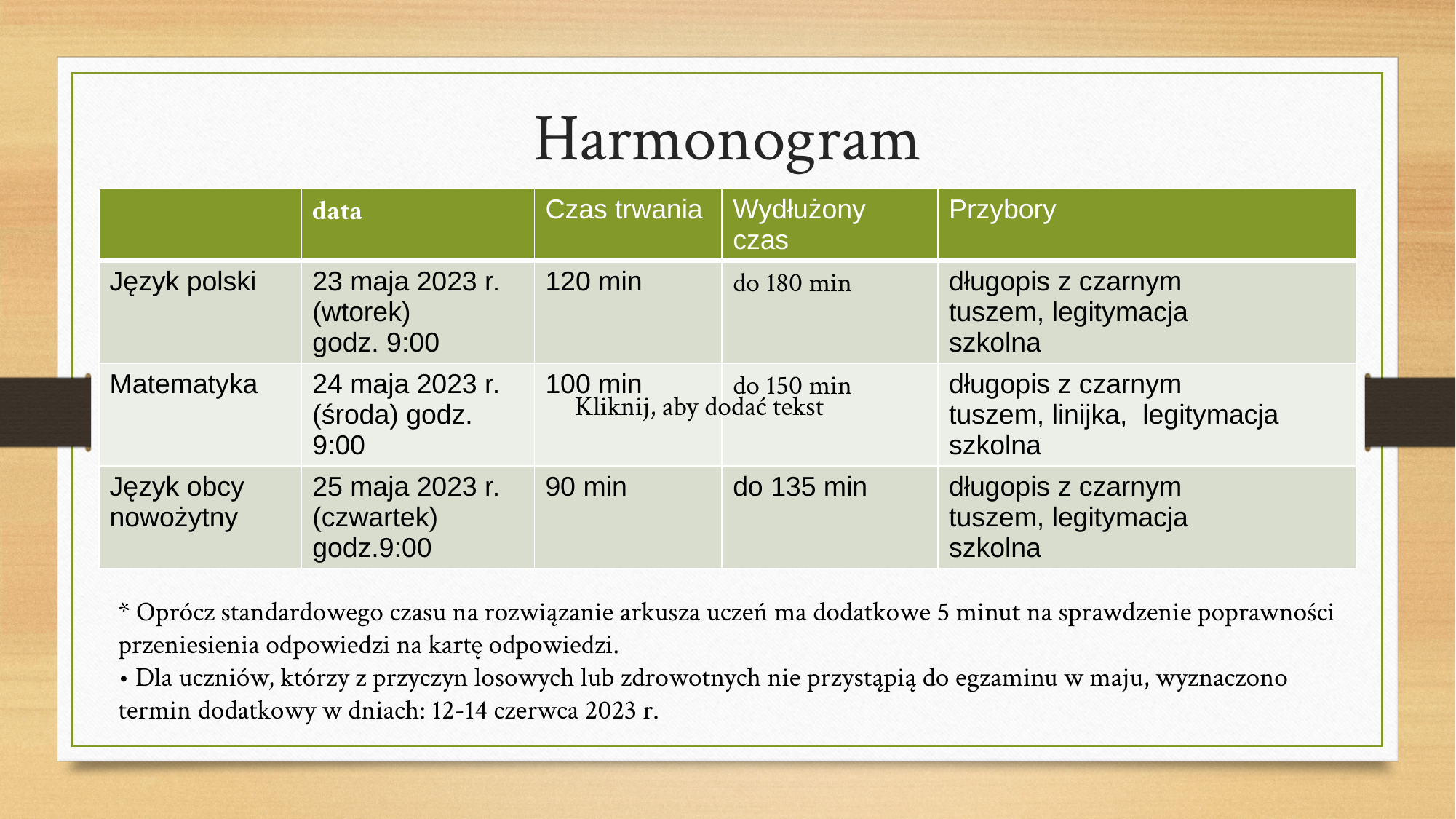

# Harmonogram
|  | data | Czas trwania | Wydłużony czas | Przybory |
| --- | --- | --- | --- | --- |
| Język polski | 23 maja 2023 r. (wtorek) godz. 9:00 | 120 min | do 180 min | długopis z czarnym tuszem, legitymacja szkolna |
| Matematyka | 24 maja 2023 r. (środa) godz. 9:00 | 100 min | do 150 min | długopis z czarnym tuszem, linijka,  legitymacja szkolna |
| Język obcy nowożytny | 25 maja 2023 r. (czwartek) godz.9:00 | 90 min | do 135 min | długopis z czarnym tuszem, legitymacja szkolna |
Kliknij, aby dodać tekst
* Oprócz standardowego czasu na rozwiązanie arkusza uczeń ma dodatkowe 5 minut na sprawdzenie poprawności przeniesienia odpowiedzi na kartę odpowiedzi.
• Dla uczniów, którzy z przyczyn losowych lub zdrowotnych nie przystąpią do egzaminu w maju, wyznaczono termin dodatkowy w dniach: 12-14 czerwca 2023 r.